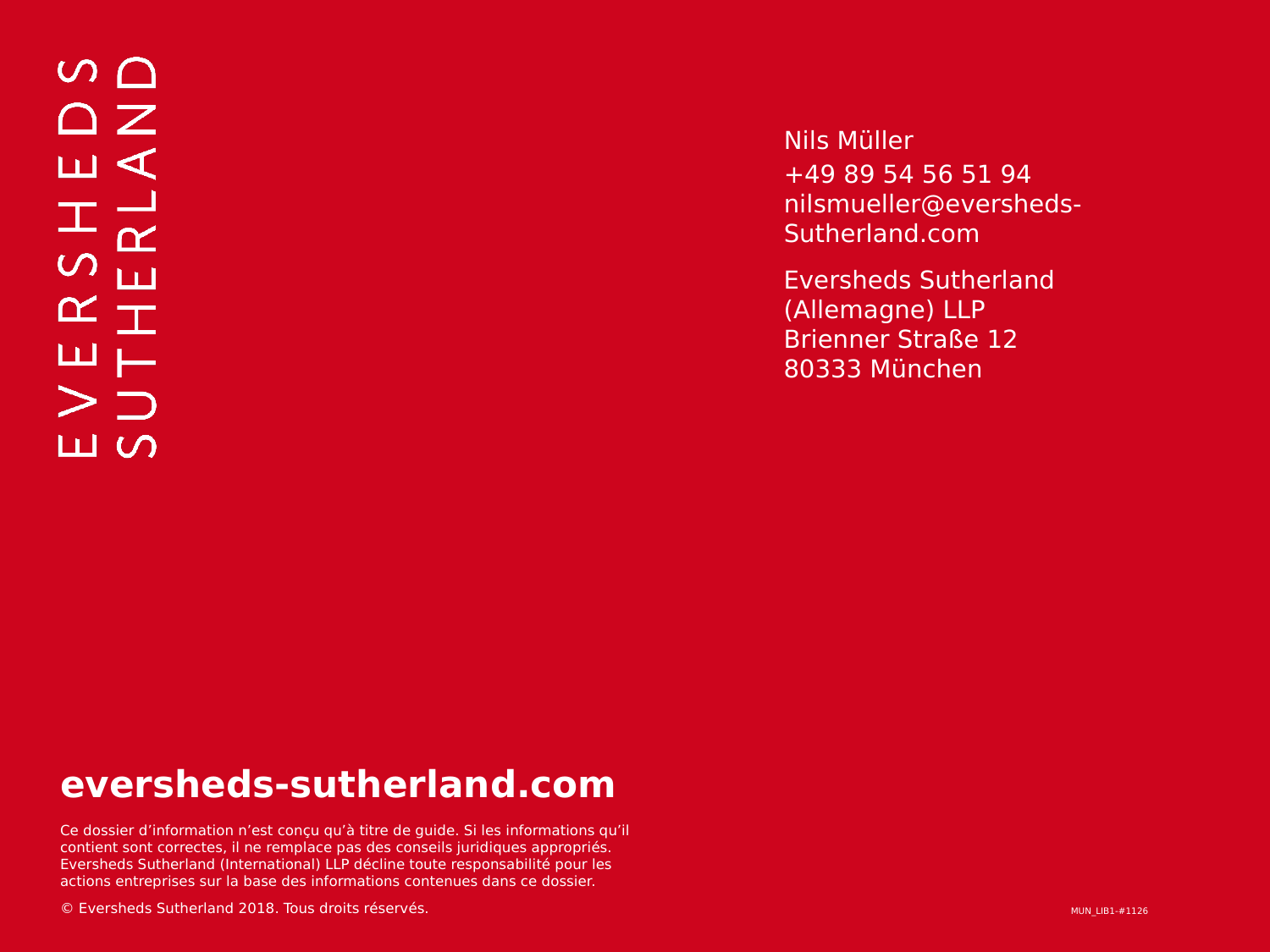

#
Nils Müller
+49 89 54 56 51 94
nilsmueller@eversheds-Sutherland.com
Eversheds Sutherland (Allemagne) LLP
Brienner Straße 12
80333 München
MUN_LIB1-#1126